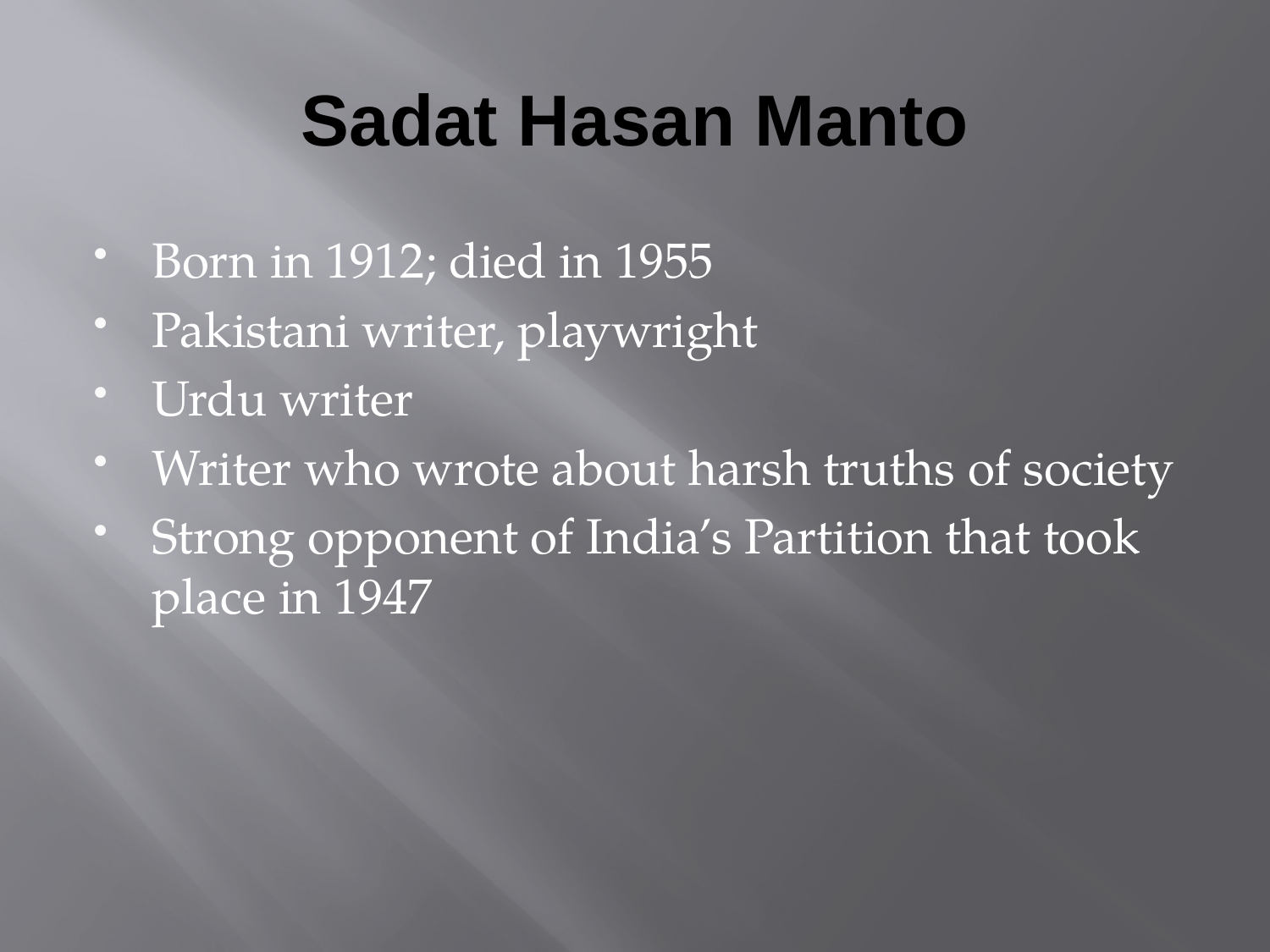

# Sadat Hasan Manto
Born in 1912; died in 1955
Pakistani writer, playwright
Urdu writer
Writer who wrote about harsh truths of society
Strong opponent of India’s Partition that took place in 1947